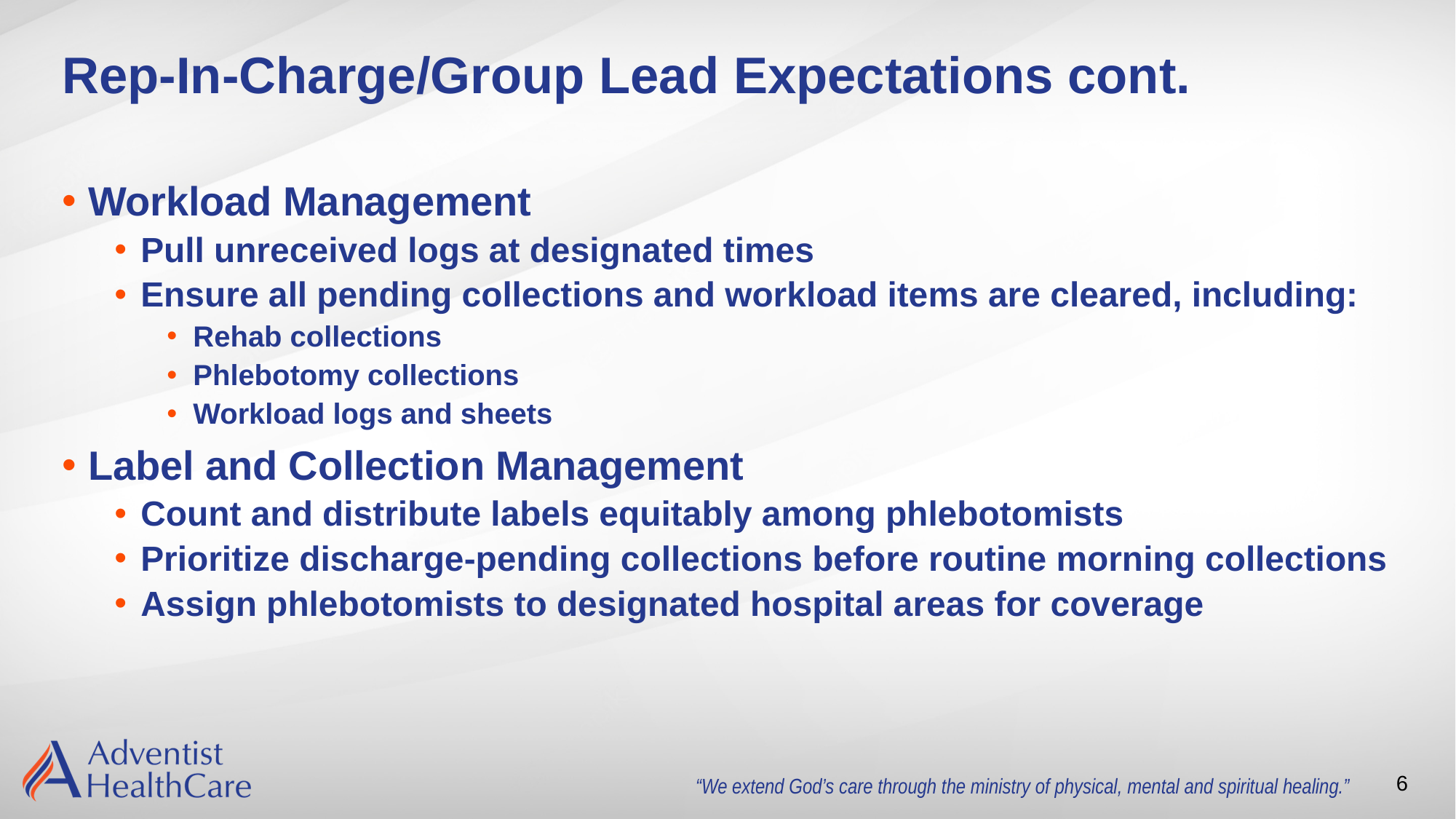

# Rep-In-Charge/Group Lead Expectations cont.
Workload Management
Pull unreceived logs at designated times
Ensure all pending collections and workload items are cleared, including:
Rehab collections
Phlebotomy collections
Workload logs and sheets
Label and Collection Management
Count and distribute labels equitably among phlebotomists
Prioritize discharge-pending collections before routine morning collections
Assign phlebotomists to designated hospital areas for coverage
6
“We extend God’s care through the ministry of physical, mental and spiritual healing.”